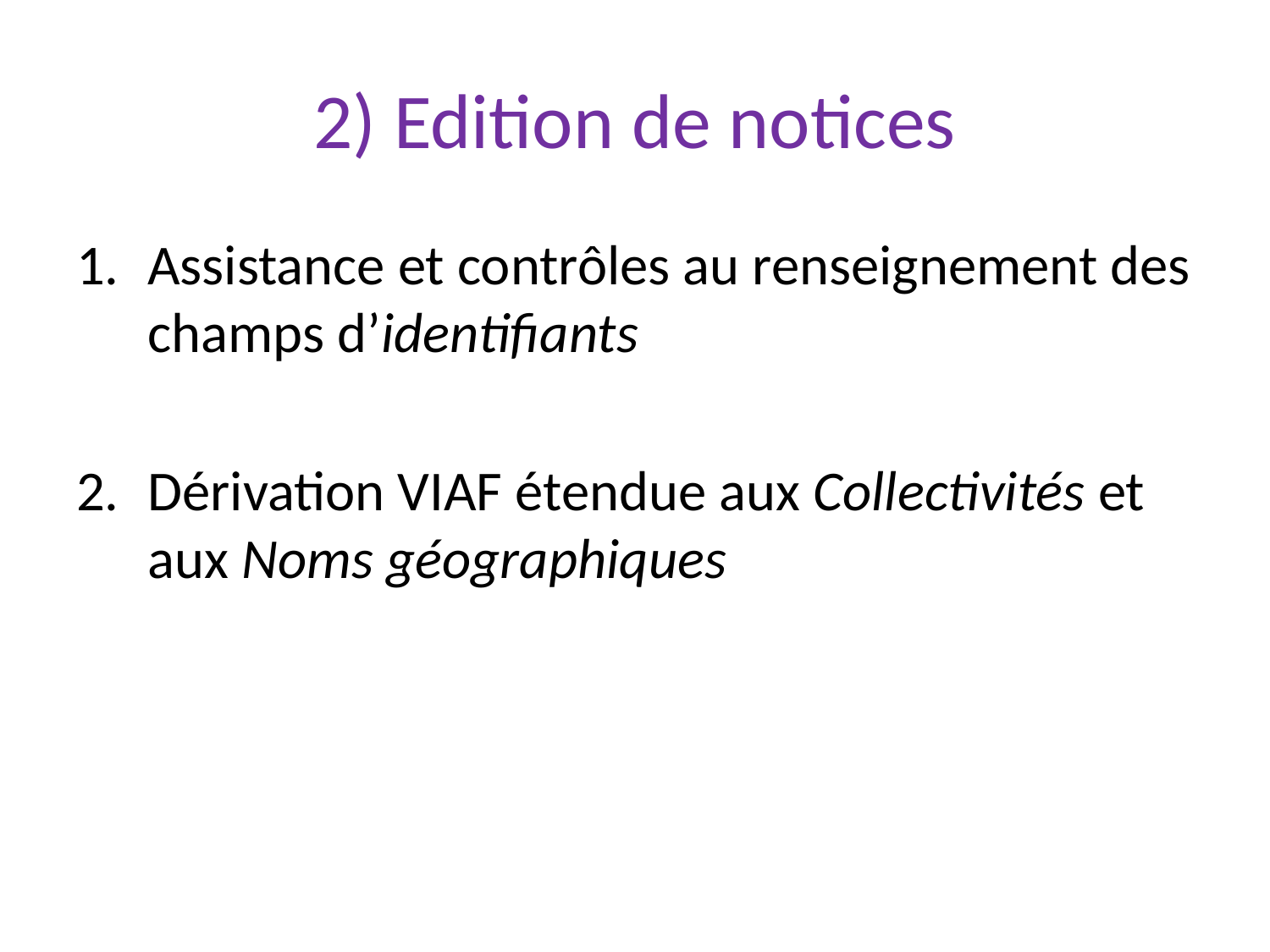

# 2) Edition de notices
Assistance et contrôles au renseignement des champs d’identifiants

Dérivation VIAF étendue aux Collectivités et aux Noms géographiques